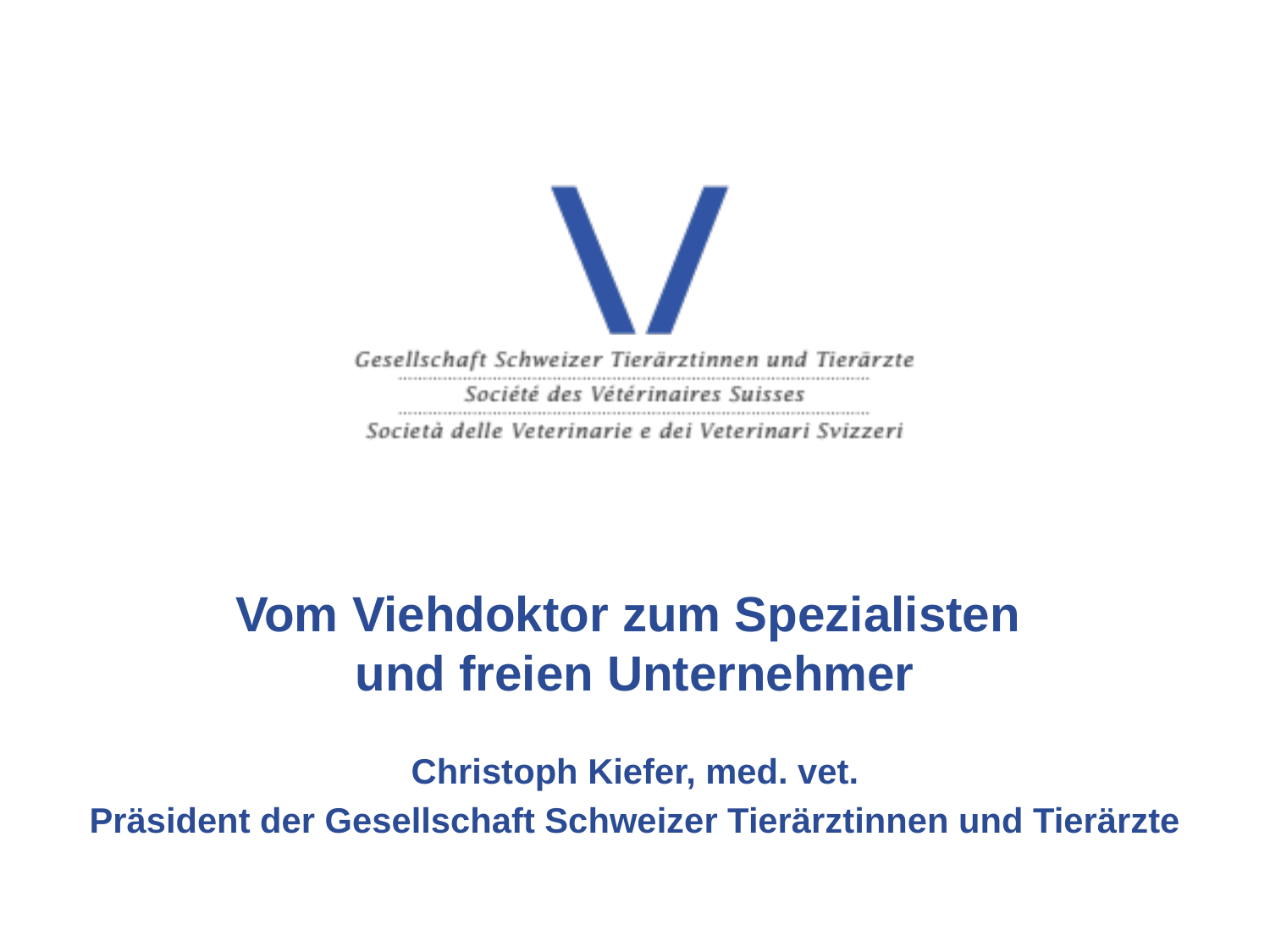

# Vom Viehdoktor zum Spezialisten und freien Unternehmer

Christoph Kiefer, med. vet.
Präsident der Gesellschaft Schweizer Tierärztinnen und Tierärzte